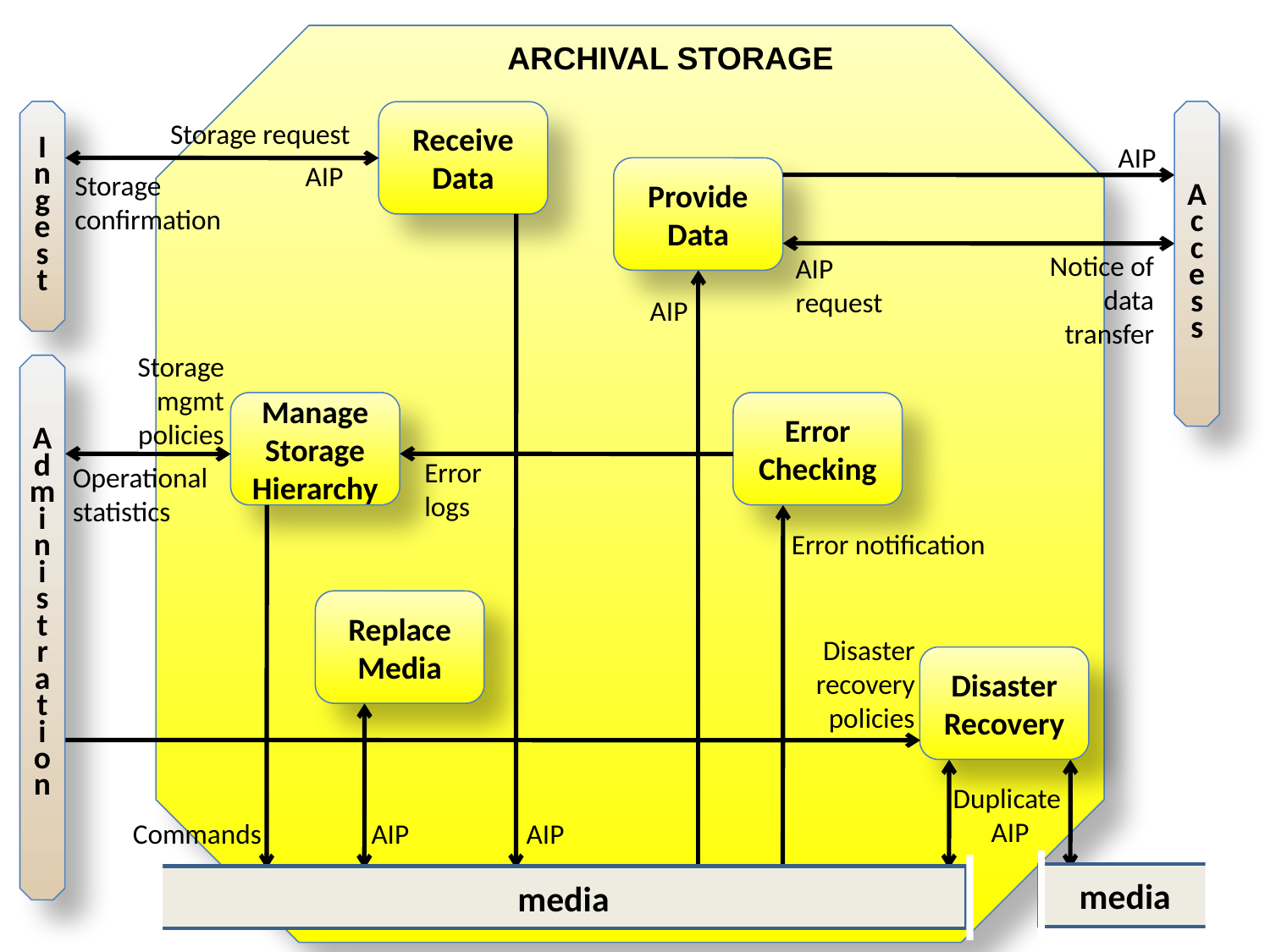

ARCHIVAL STORAGE
I
n
g
e
s
t
A
c
c
e
s
s
Receive Data
Storage request
AIP
AIP
Provide
Data
Storage confirmation
Notice of data transfer
AIP
request
AIP
Storage mgmt policies
A
d
m
i
n
i
s
t
r
a
t
i
o
n

Manage Storage Hierarchy
Error Checking
Error
logs
Operational statistics
Error notification
Replace Media
Disaster recovery policies
Disaster Recovery
Duplicate
AIP
Commands
AIP
AIP

media

media